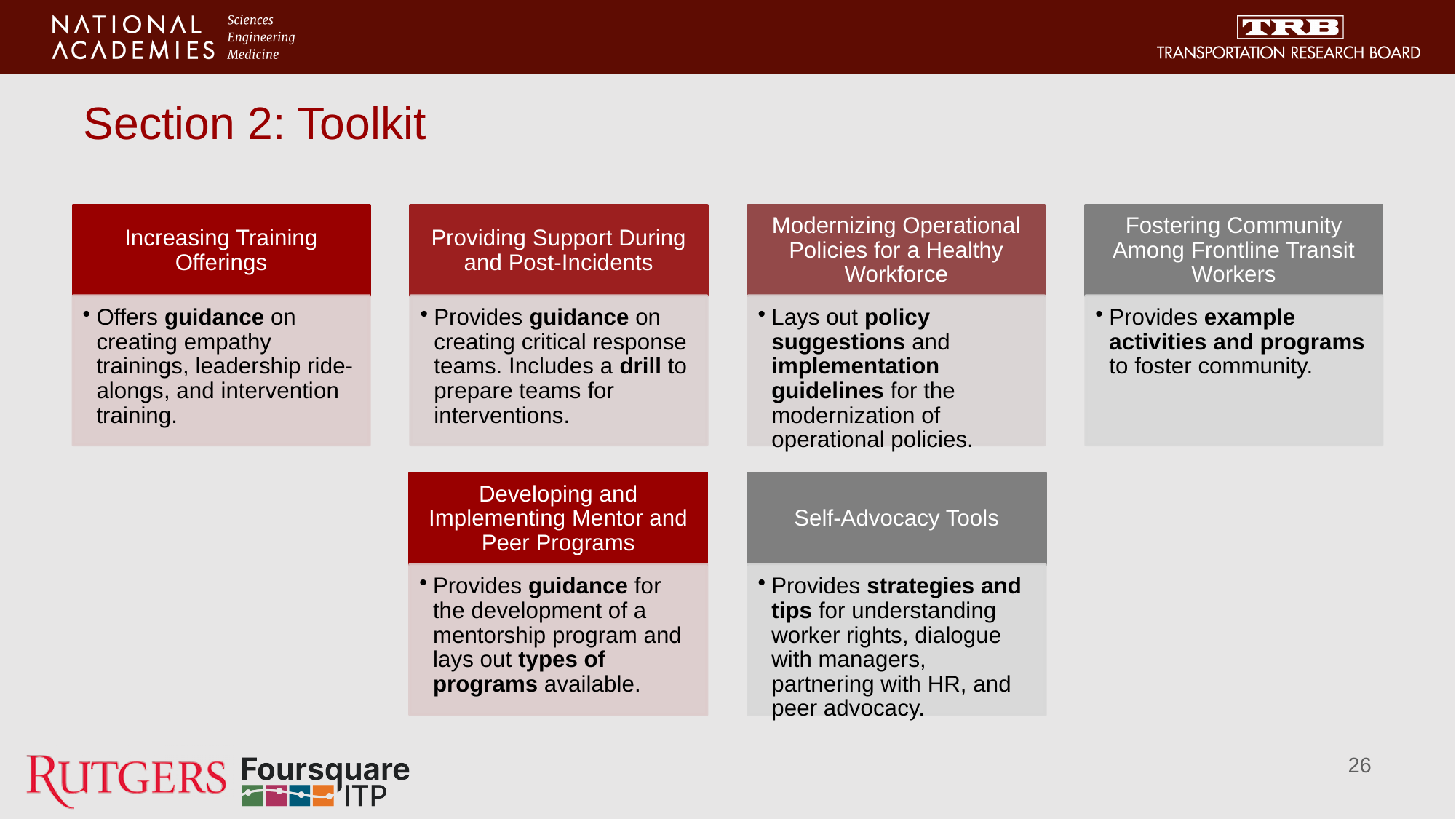

# Section 2: Toolkit
Increasing Training Offerings
Offers guidance on creating empathy trainings, leadership ride-alongs, and intervention training.
Providing Support During and Post-Incidents
Provides guidance on creating critical response teams. Includes a drill to prepare teams for interventions.
Modernizing Operational Policies for a Healthy Workforce
Lays out policy suggestions and implementation guidelines for the modernization of operational policies.
Fostering Community Among Frontline Transit Workers
Provides example activities and programs to foster community.
Developing and Implementing Mentor and Peer Programs
Provides guidance for the development of a mentorship program and lays out types of programs available.
Self-Advocacy Tools
Provides strategies and tips for understanding worker rights, dialogue with managers, partnering with HR, and peer advocacy.
26